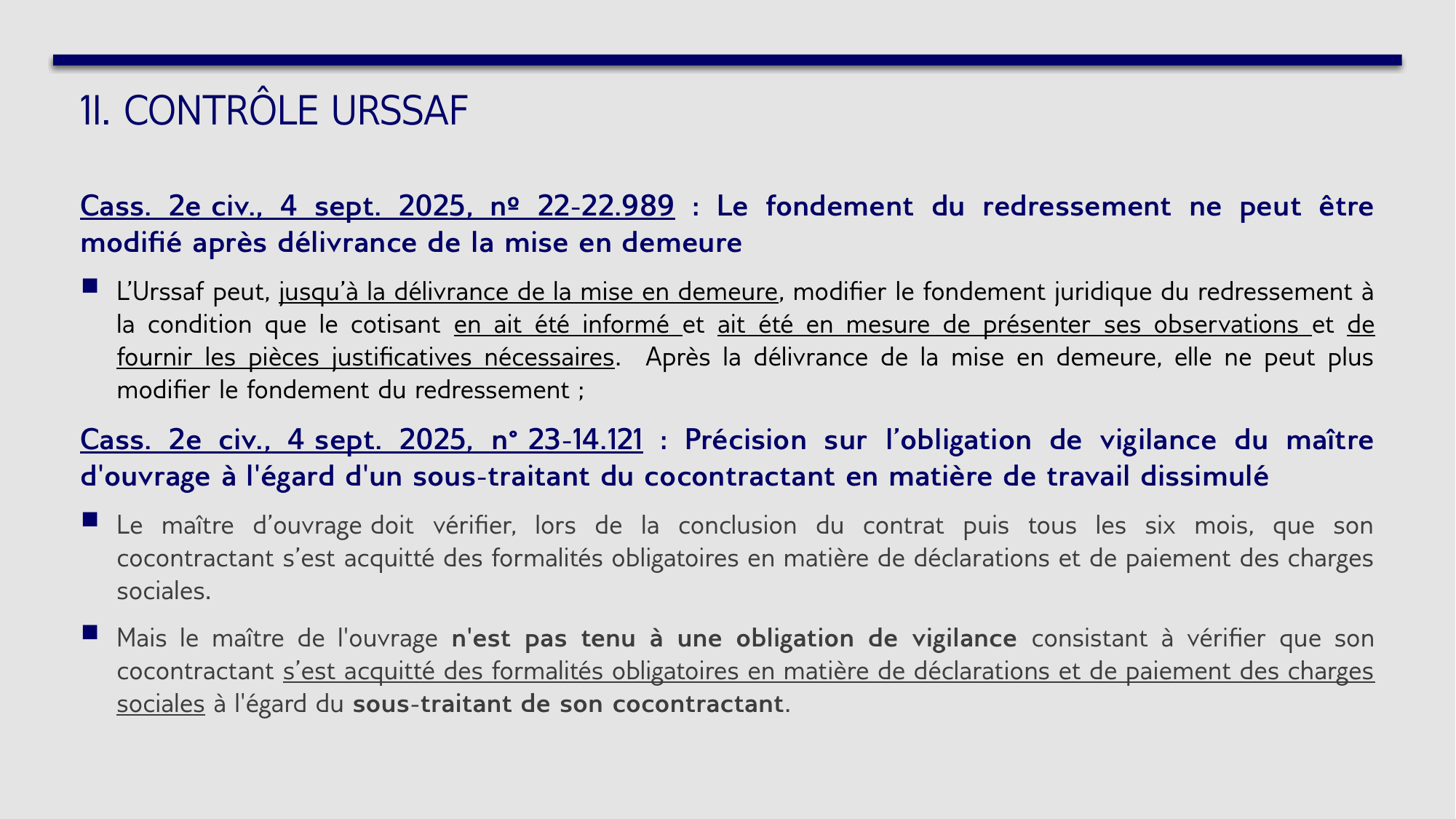

# 1I. CONTRÔLE URSSAF
Cass. 2e civ., 4 sept. 2025, nº 22-22.989 : Le fondement du redressement ne peut être modifié après délivrance de la mise en demeure
L’Urssaf peut, jusqu’à la délivrance de la mise en demeure, modifier le fondement juridique du redressement à la condition que le cotisant en ait été informé et ait été en mesure de présenter ses observations et de fournir les pièces justificatives nécessaires.  Après la délivrance de la mise en demeure, elle ne peut plus modifier le fondement du redressement ;
Cass. 2e civ., 4 sept. 2025, n° 23-14.121 : Précision sur l’obligation de vigilance du maître d'ouvrage à l'égard d'un sous-traitant du cocontractant en matière de travail dissimulé
Le maître d’ouvrage doit vérifier, lors de la conclusion du contrat puis tous les six mois, que son cocontractant s’est acquitté des formalités obligatoires en matière de déclarations et de paiement des charges sociales.
Mais le maître de l'ouvrage n'est pas tenu à une obligation de vigilance consistant à vérifier que son cocontractant s’est acquitté des formalités obligatoires en matière de déclarations et de paiement des charges sociales à l'égard du sous-traitant de son cocontractant.